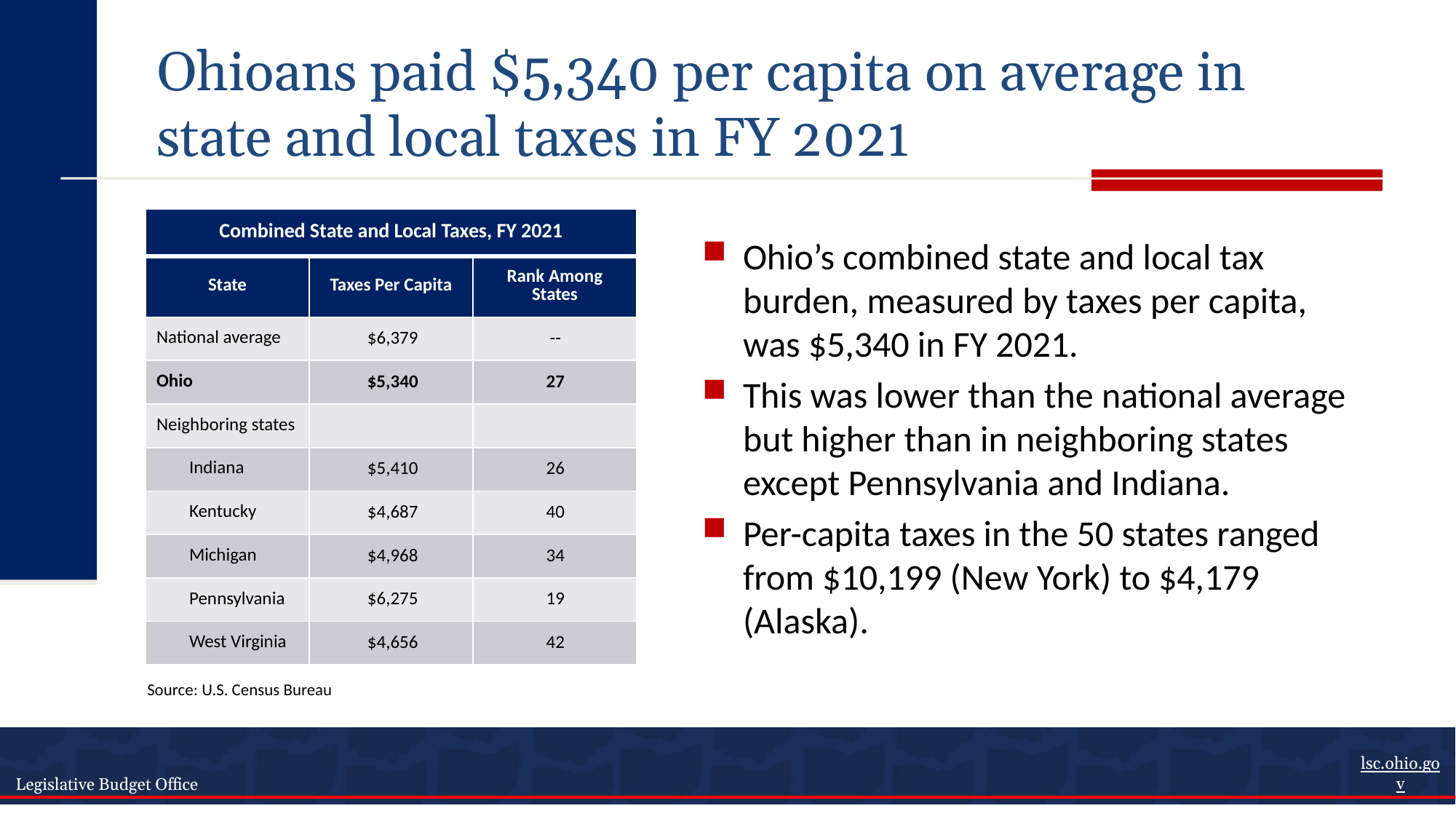

# Ohioans paid $5,340 per capita on average in state and local taxes in FY 2021
| Combined State and Local Taxes, FY 2021 |  |  |
| --- | --- | --- |
| State | Taxes Per Capita | Rank Among States |
| National average | $6,379 | -- |
| Ohio | $5,340 | 27 |
| Neighboring states |  |  |
| Indiana | $5,410 | 26 |
| Kentucky | $4,687 | 40 |
| Michigan | $4,968 | 34 |
| Pennsylvania | $6,275 | 19 |
| West Virginia | $4,656 | 42 |
Ohio’s combined state and local tax burden, measured by taxes per capita, was $5,340 in FY 2021.
This was lower than the national average but higher than in neighboring states except Pennsylvania and Indiana.
Per-capita taxes in the 50 states ranged from $10,199 (New York) to $4,179 (Alaska).
Source: U.S. Census Bureau